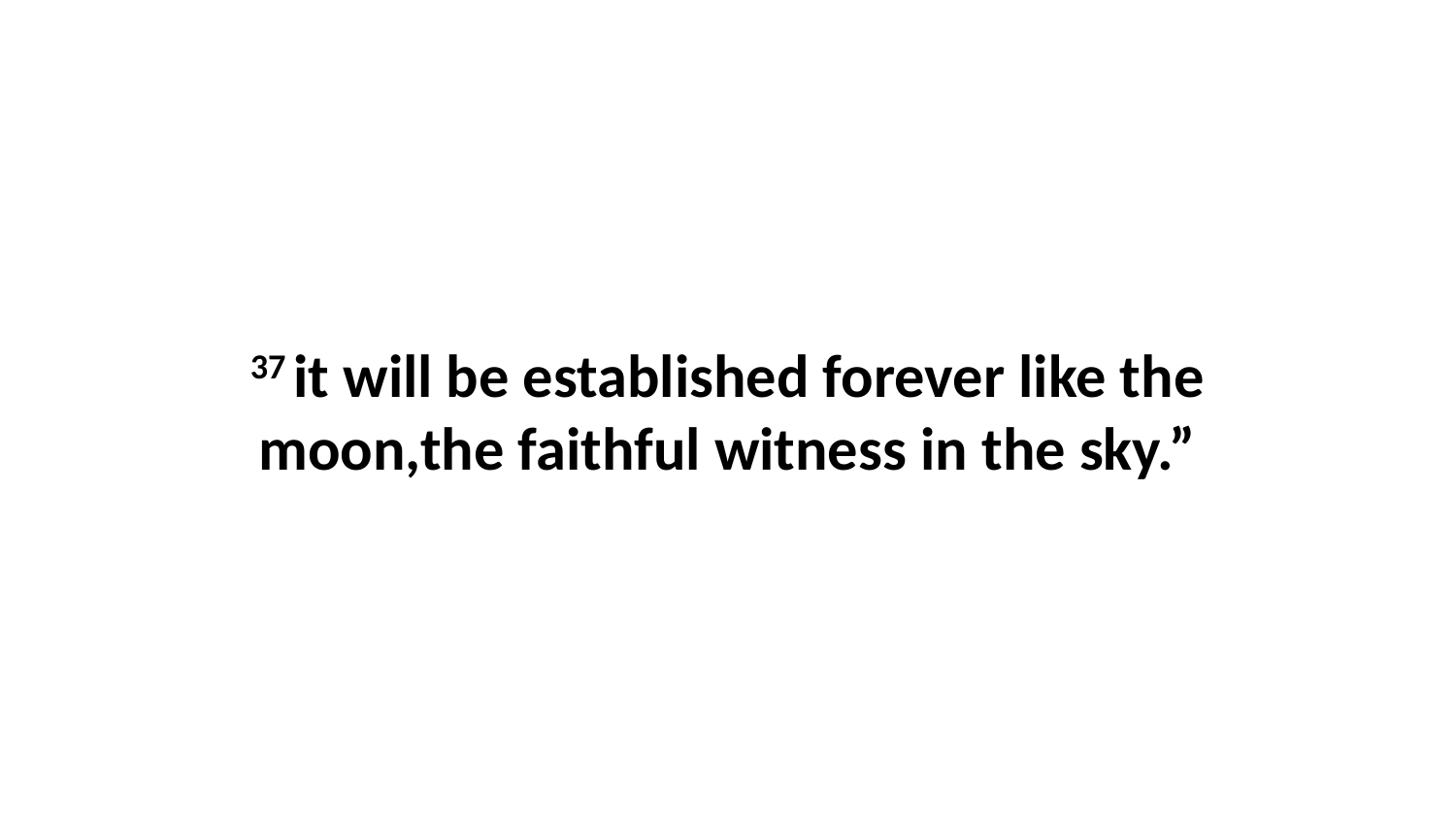

37 it will be established forever like the moon,the faithful witness in the sky.”